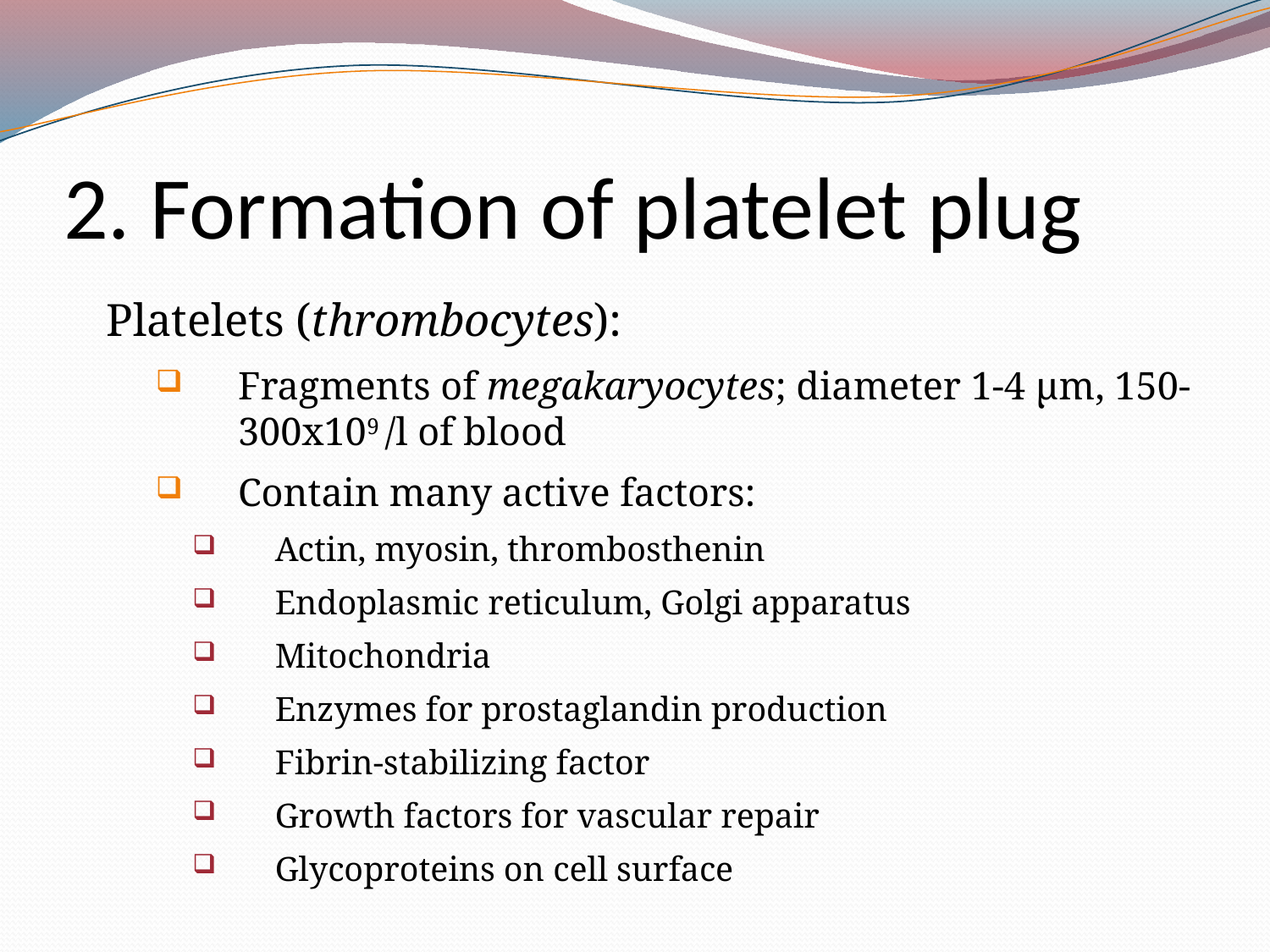

# 2. Formation of platelet plug
Platelets (thrombocytes):
Fragments of megakaryocytes; diameter 1-4 μm, 150-300x109 /l of blood
Contain many active factors:
Actin, myosin, thrombosthenin
Endoplasmic reticulum, Golgi apparatus
Mitochondria
Enzymes for prostaglandin production
Fibrin-stabilizing factor
Growth factors for vascular repair
Glycoproteins on cell surface